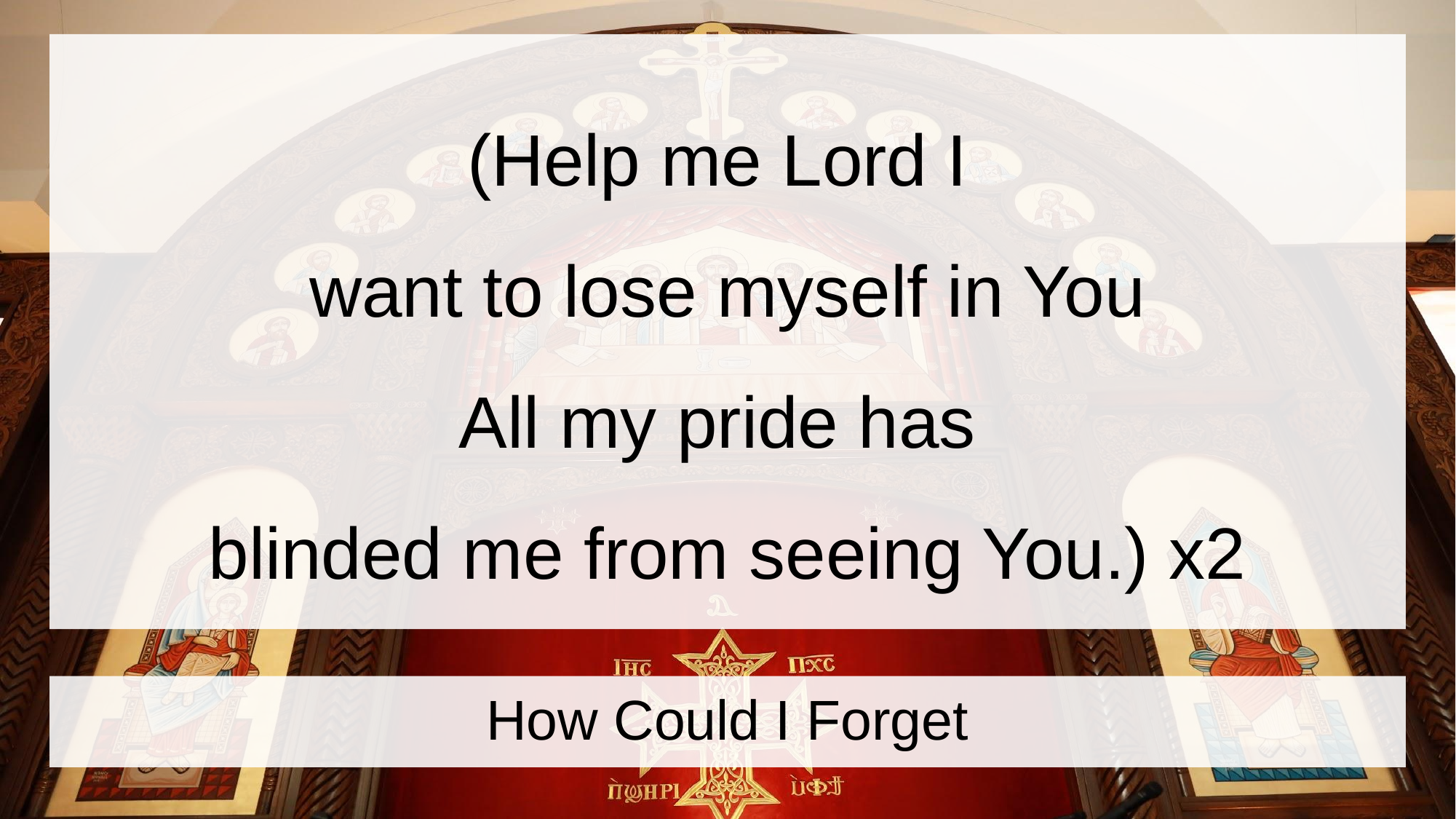

(Help me Lord I
want to lose myself in You
All my pride has
blinded me from seeing You.) x2
# How Could I Forget